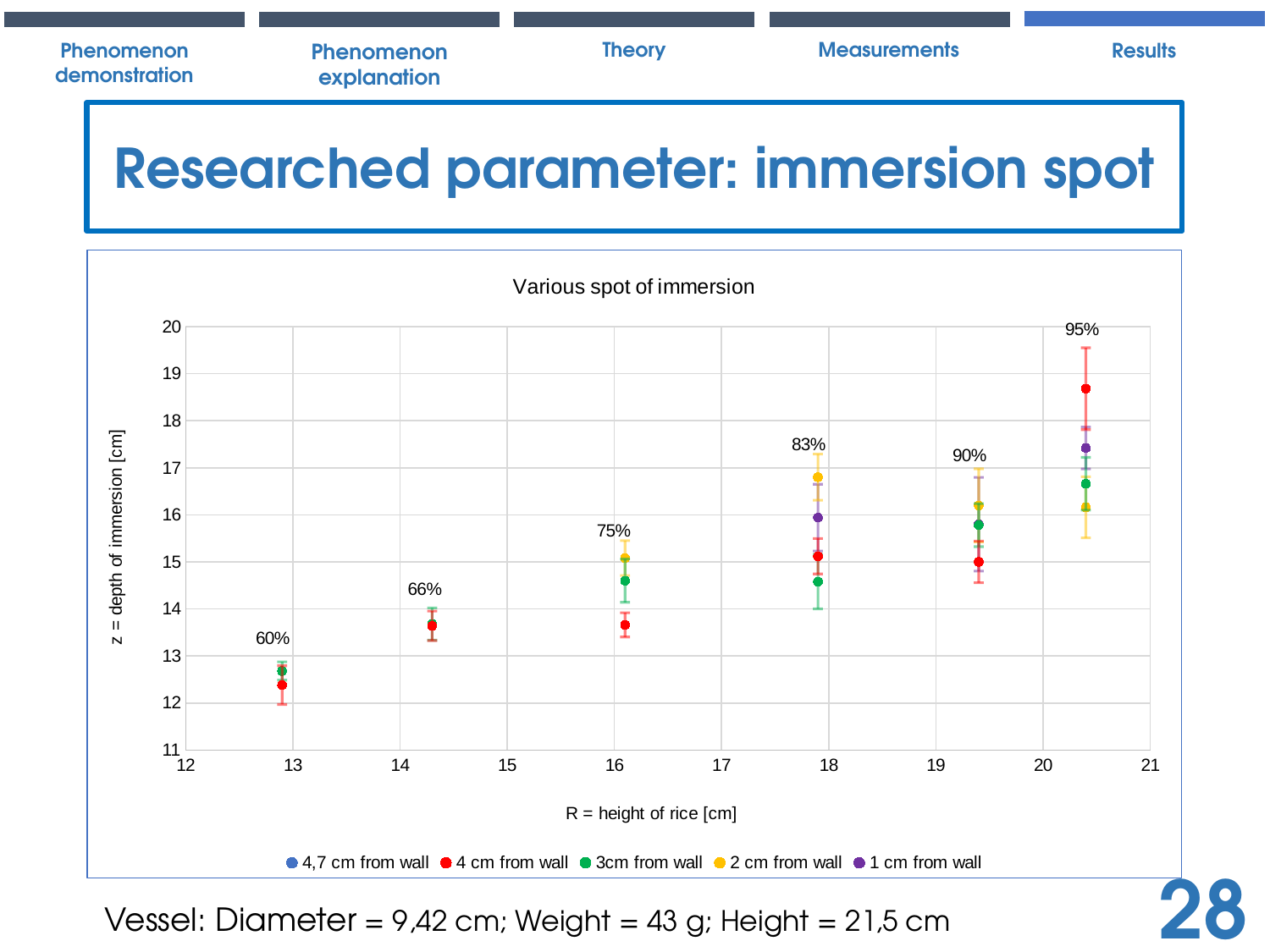

Theory
Measurements
Results
Phenomenon demonstration
Phenomenon explanation
# Researched parameter: immersion spot

### Chart: Various spot of immersion

| Category |  |  |  |  |  |
|---|---|---|---|---|---|
28
Vessel: Diameter = 9,42 cm; Weight = 43 g; Height = 21,5 cm